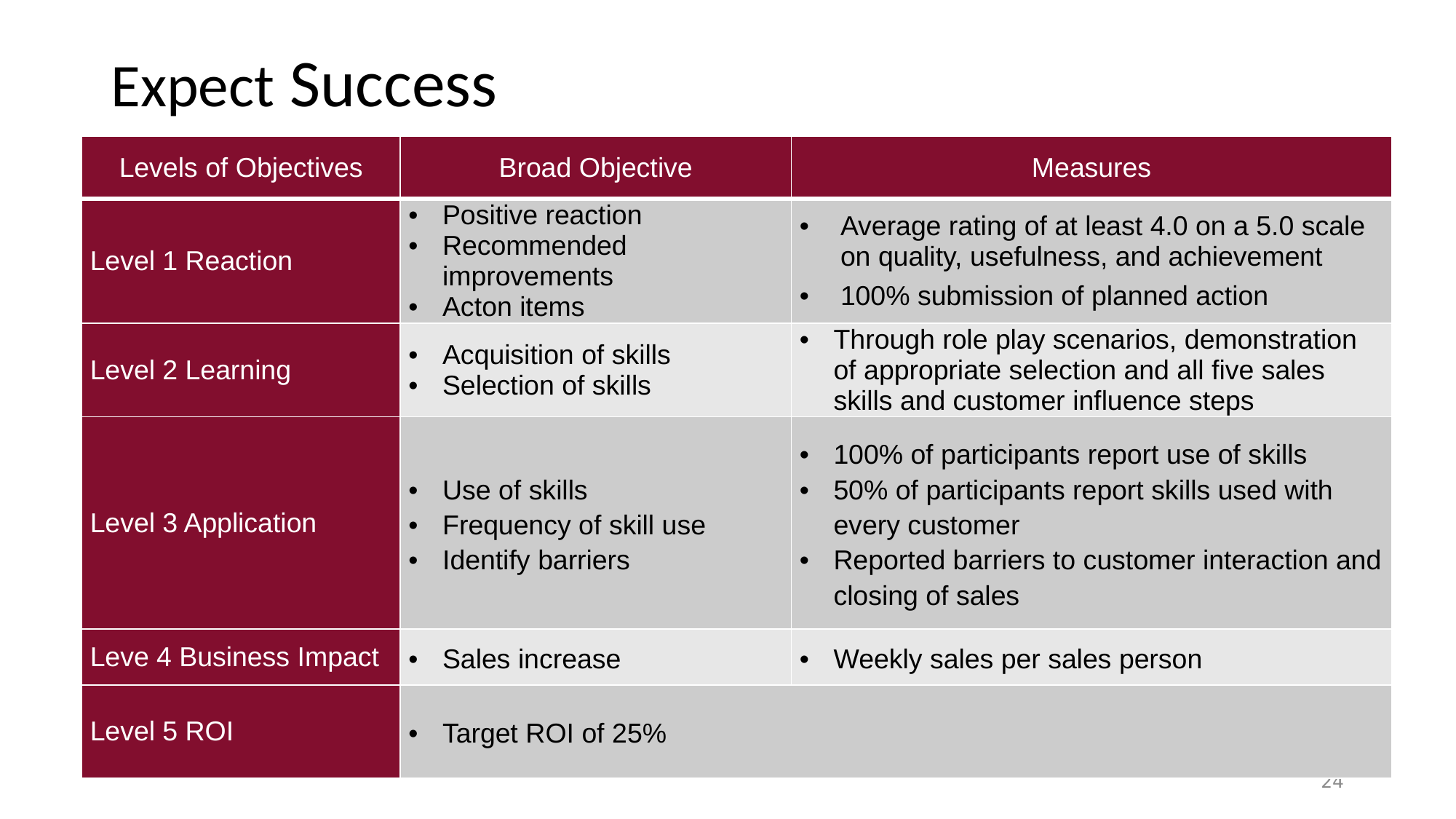

# Expect Success
| Levels of Objectives | Broad Objective | Measures |
| --- | --- | --- |
| Level 1 Reaction | Positive reaction Recommended improvements Acton items | Average rating of at least 4.0 on a 5.0 scale on quality, usefulness, and achievement 100% submission of planned action |
| Level 2 Learning | Acquisition of skills Selection of skills | Through role play scenarios, demonstration of appropriate selection and all five sales skills and customer influence steps |
| Level 3 Application | Use of skills Frequency of skill use Identify barriers | 100% of participants report use of skills 50% of participants report skills used with every customer Reported barriers to customer interaction and closing of sales |
| Leve 4 Business Impact | Sales increase | Weekly sales per sales person |
| Level 5 ROI | Target ROI of 25% |  |
24